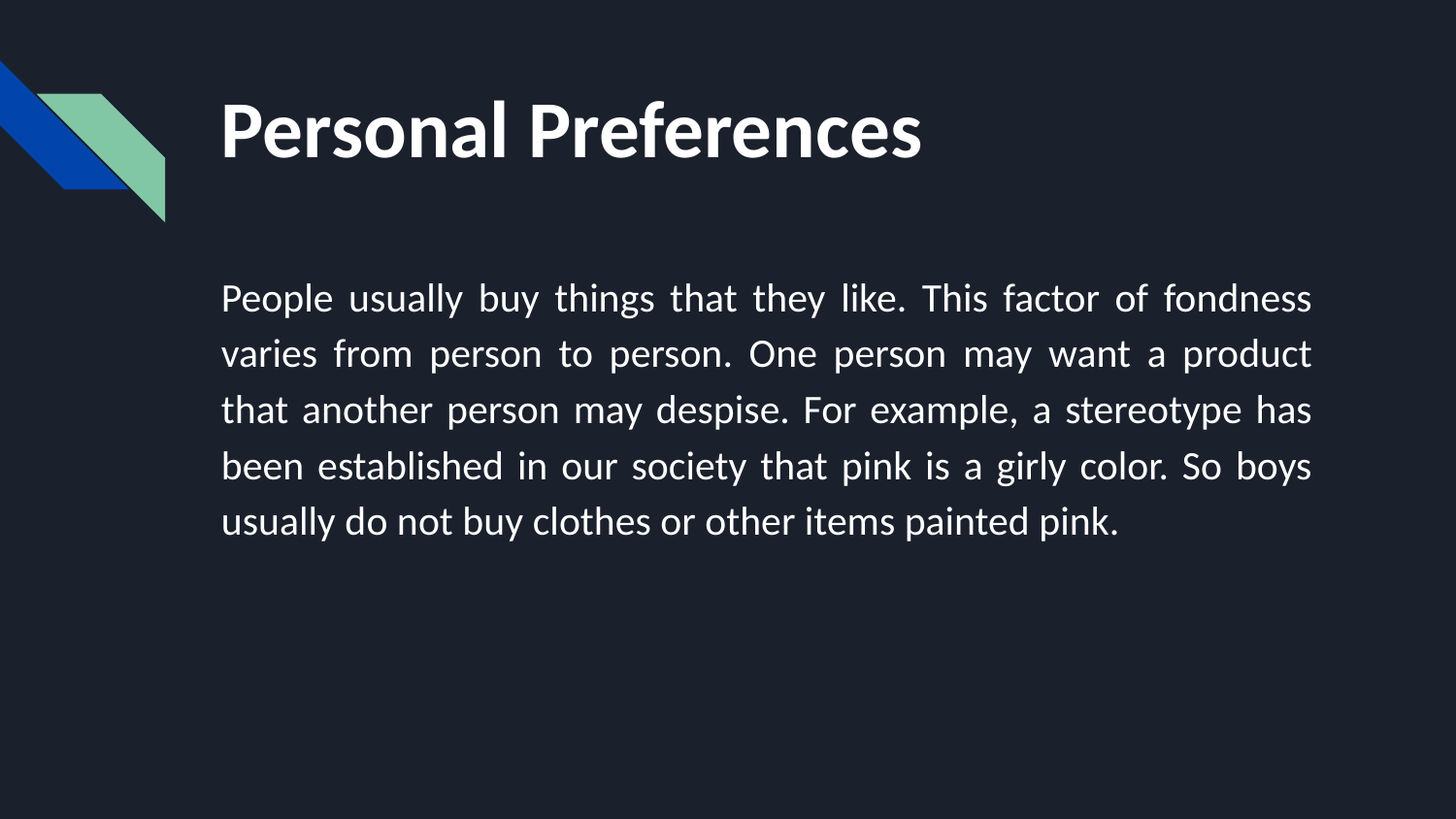

# Personal Preferences
People usually buy things that they like. This factor of fondness varies from person to person. One person may want a product that another person may despise. For example, a stereotype has been established in our society that pink is a girly color. So boys usually do not buy clothes or other items painted pink.